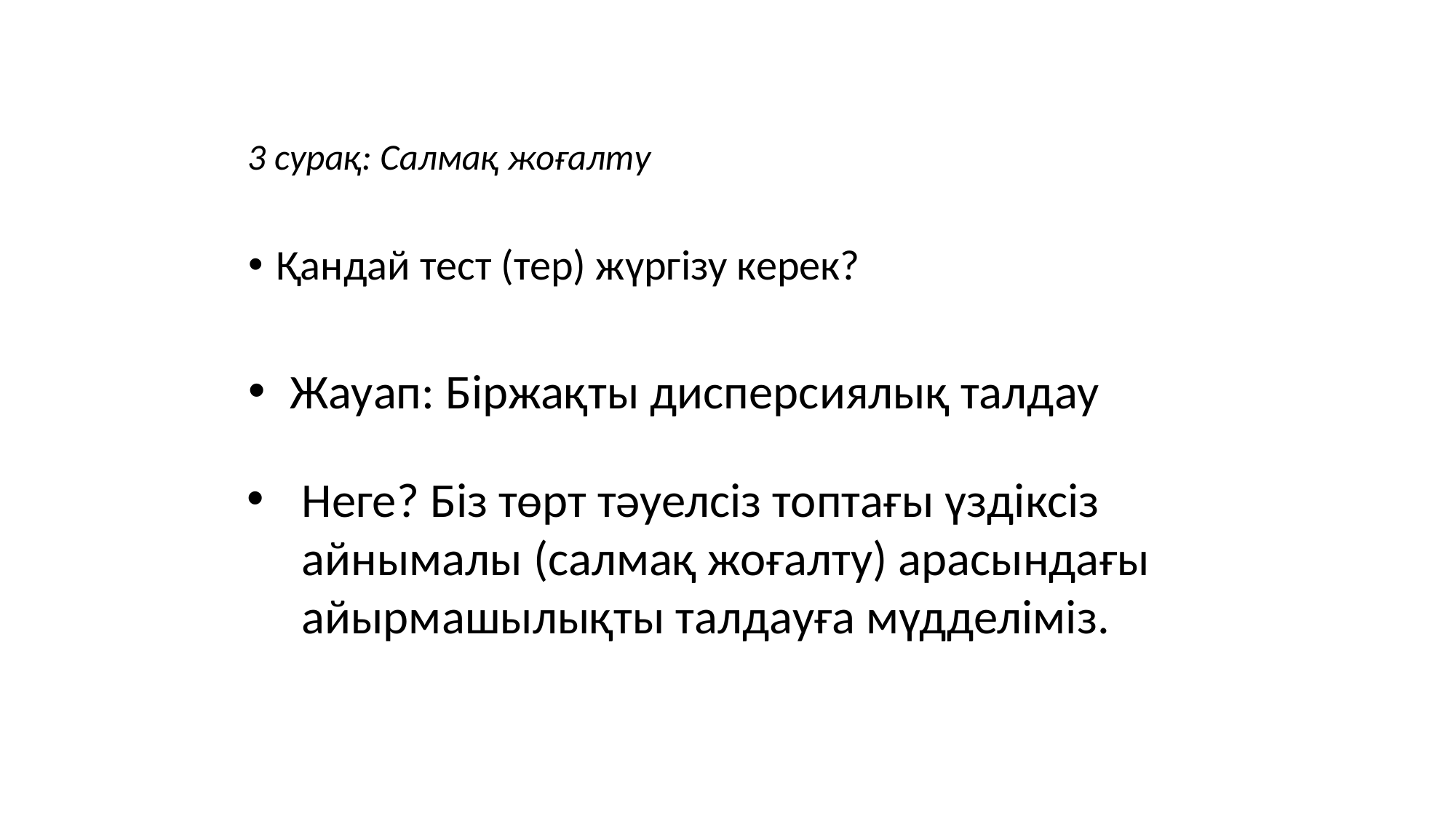

# 3 сурақ: Салмақ жоғалту
Қандай тест (тер) жүргізу керек?

Жауап: Біржақты дисперсиялық талдау

Неге? Біз төрт тәуелсіз топтағы үздіксіз айнымалы (салмақ жоғалту) арасындағы айырмашылықты талдауға мүдделіміз.